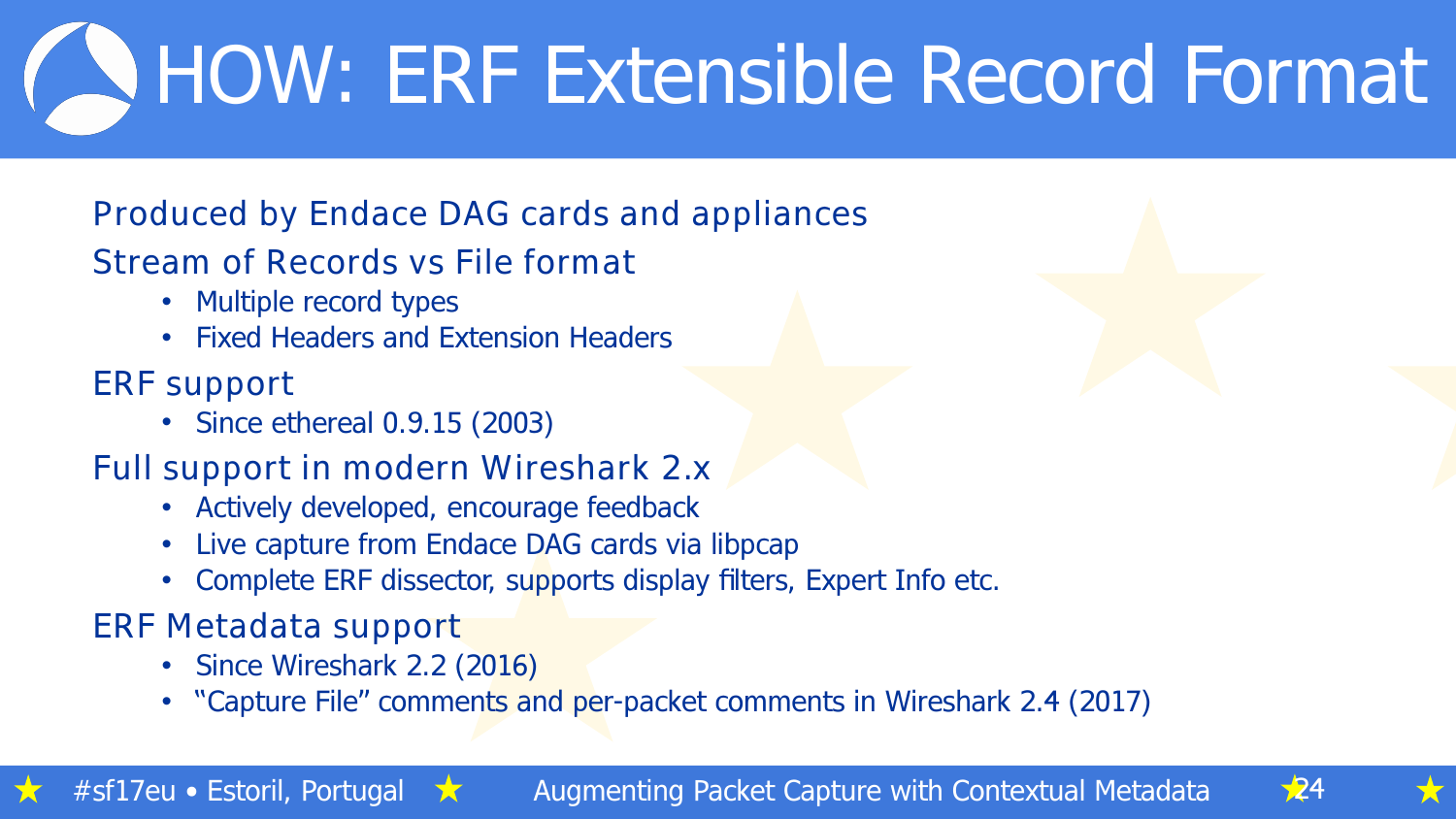

# HOW: ERF Extensible Record Format
Produced by Endace DAG cards and appliances
Stream of Records vs File format
Multiple record types
Fixed Headers and Extension Headers
ERF support
Since ethereal 0.9.15 (2003)
Full support in modern Wireshark 2.x
Actively developed, encourage feedback
Live capture from Endace DAG cards via libpcap
Complete ERF dissector, supports display filters, Expert Info etc.
ERF Metadata support
Since Wireshark 2.2 (2016)
“Capture File” comments and per-packet comments in Wireshark 2.4 (2017)